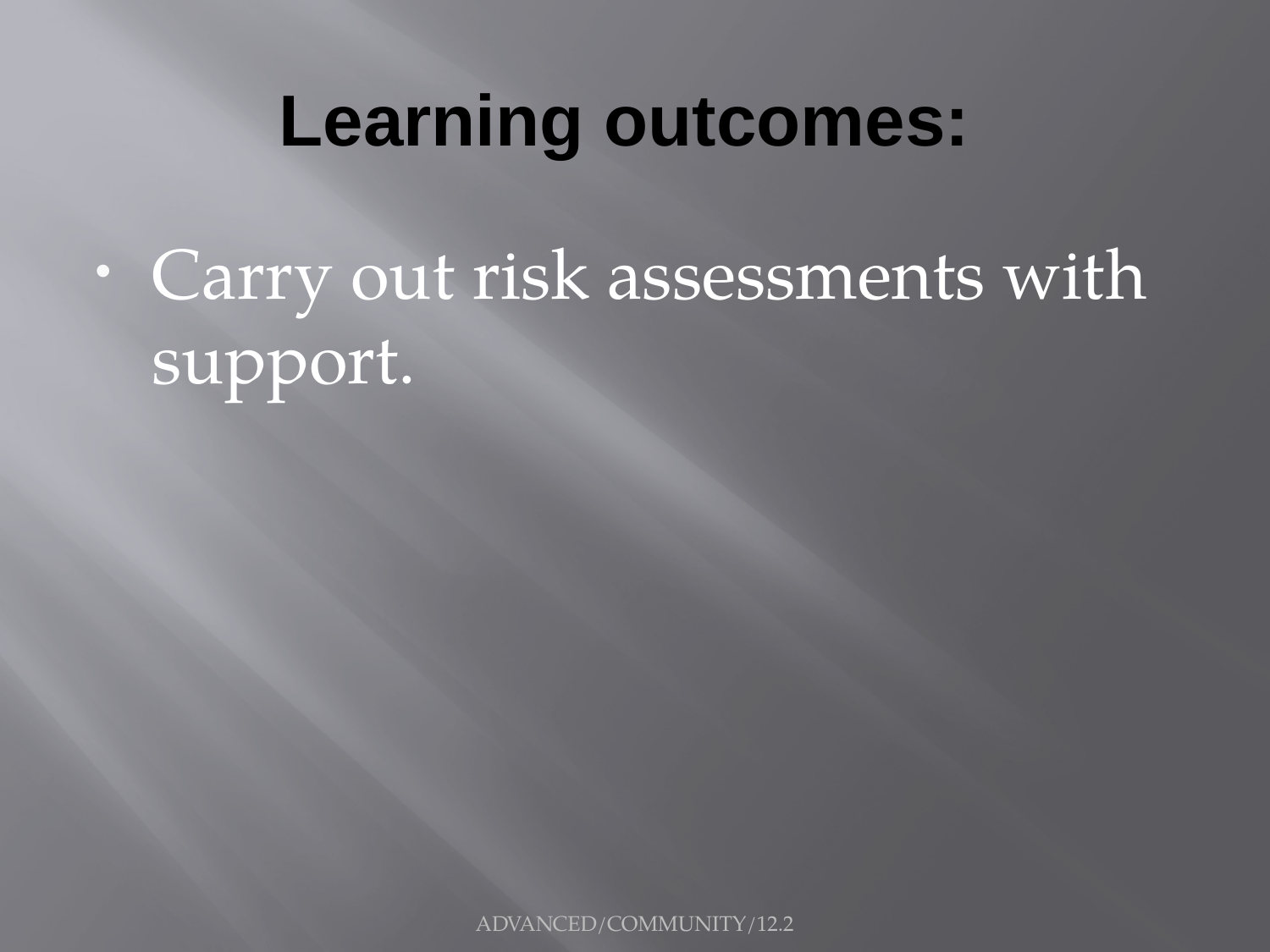

# Learning outcomes:
Carry out risk assessments with support.

ADVANCED/COMMUNITY/12.2